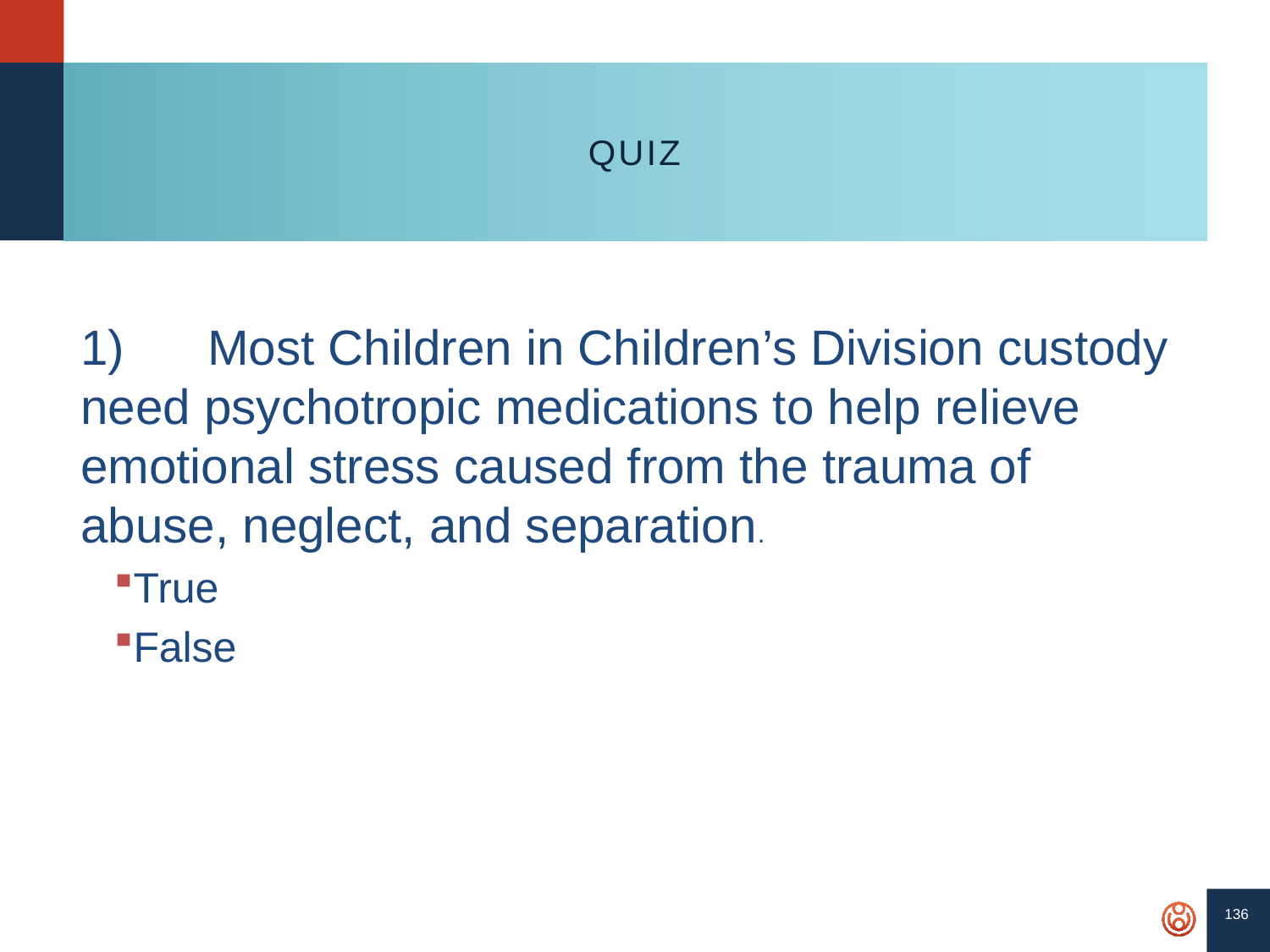

136
# QUIZ

1)	Most Children in Children’s Division custody need psychotropic medications to help relieve emotional stress caused from the trauma of abuse, neglect, and separation.
True
False